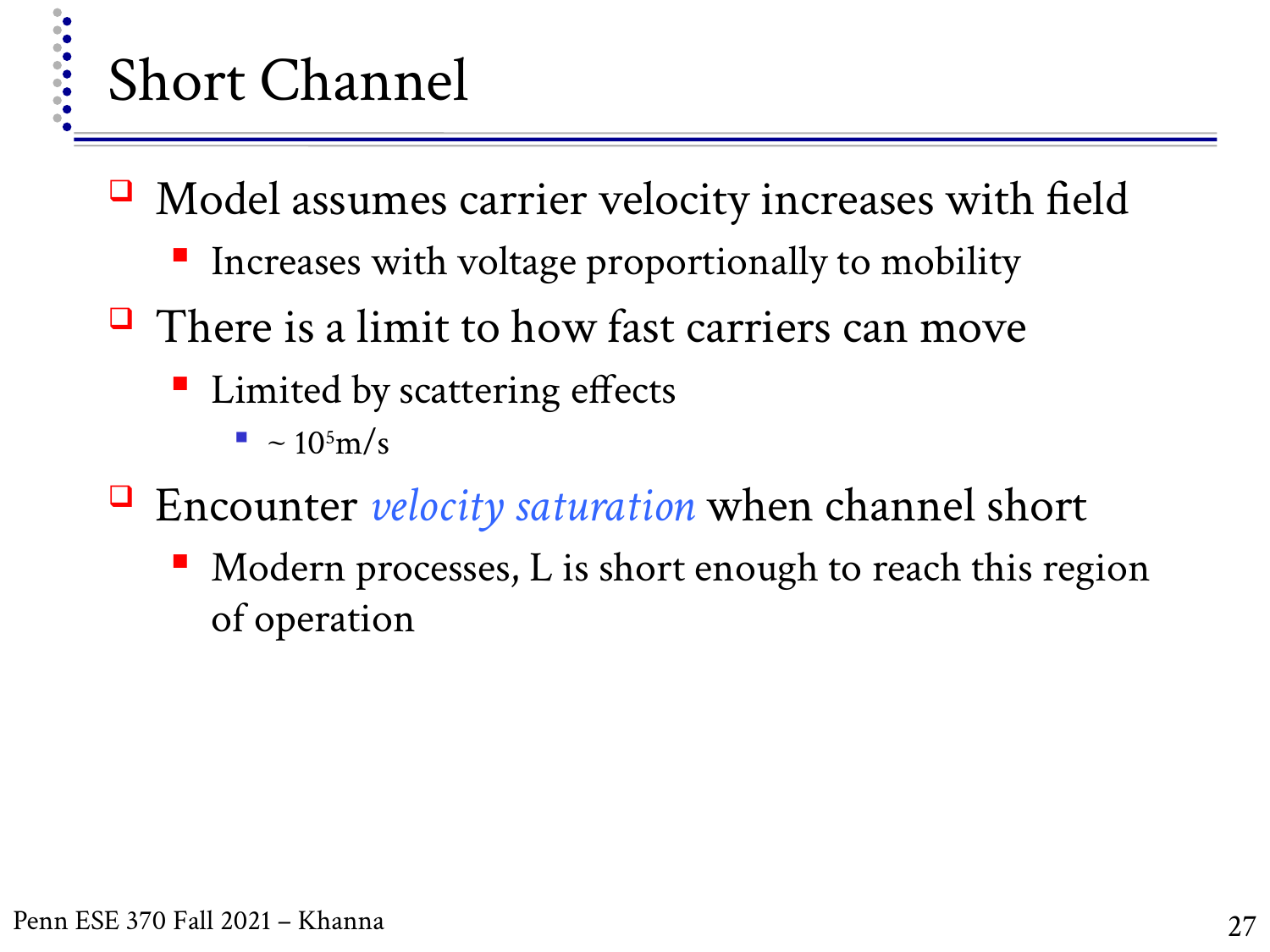

# Short Channel
Model assumes carrier velocity increases with field
Increases with voltage proportionally to mobility
There is a limit to how fast carriers can move
Limited by scattering effects
~ 105m/s
Encounter velocity saturation when channel short
Modern processes, L is short enough to reach this region of operation
Penn ESE 370 Fall 2021 – Khanna
27